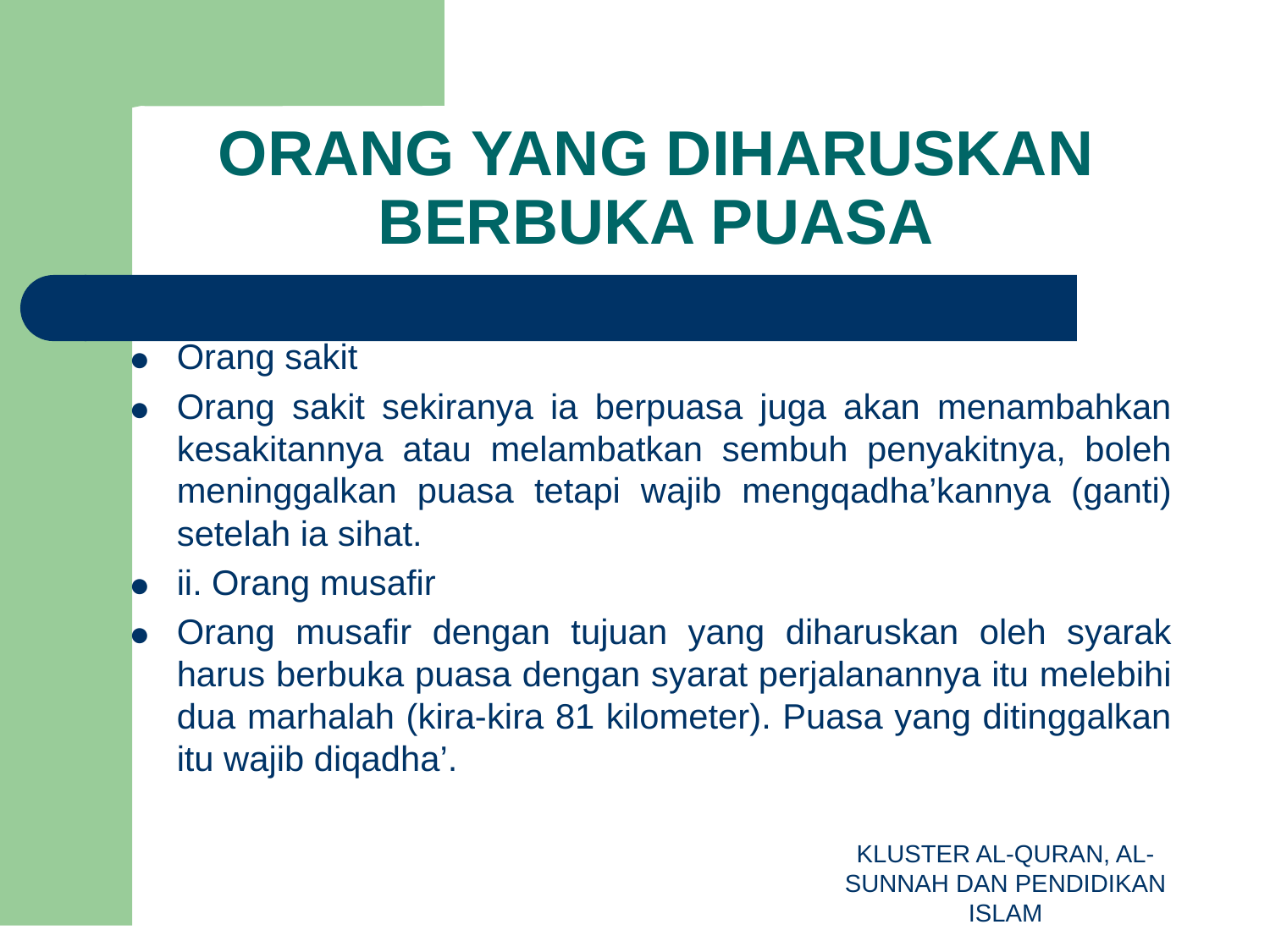

# ORANG YANG DIHARUSKAN BERBUKA PUASA
Orang sakit
Orang sakit sekiranya ia berpuasa juga akan menambahkan kesakitannya atau melambatkan sembuh penyakitnya, boleh meninggalkan puasa tetapi wajib mengqadha’kannya (ganti) setelah ia sihat.
ii. Orang musafir
Orang musafir dengan tujuan yang diharuskan oleh syarak harus berbuka puasa dengan syarat perjalanannya itu melebihi dua marhalah (kira-kira 81 kilometer). Puasa yang ditinggalkan itu wajib diqadha’.

KLUSTER AL-QURAN, AL-SUNNAH DAN PENDIDIKAN ISLAM